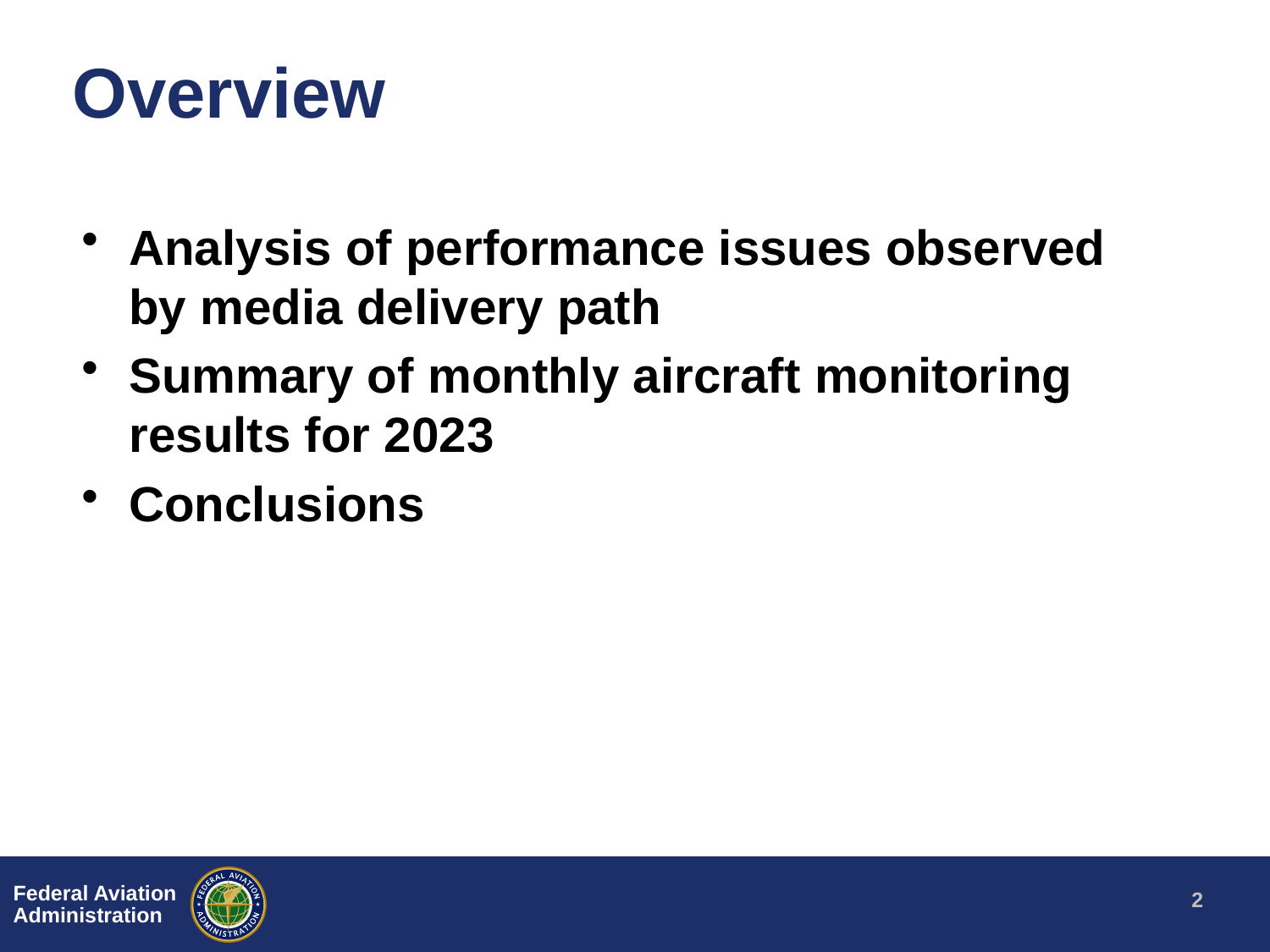

# Overview
Analysis of performance issues observed by media delivery path
Summary of monthly aircraft monitoring results for 2023
Conclusions